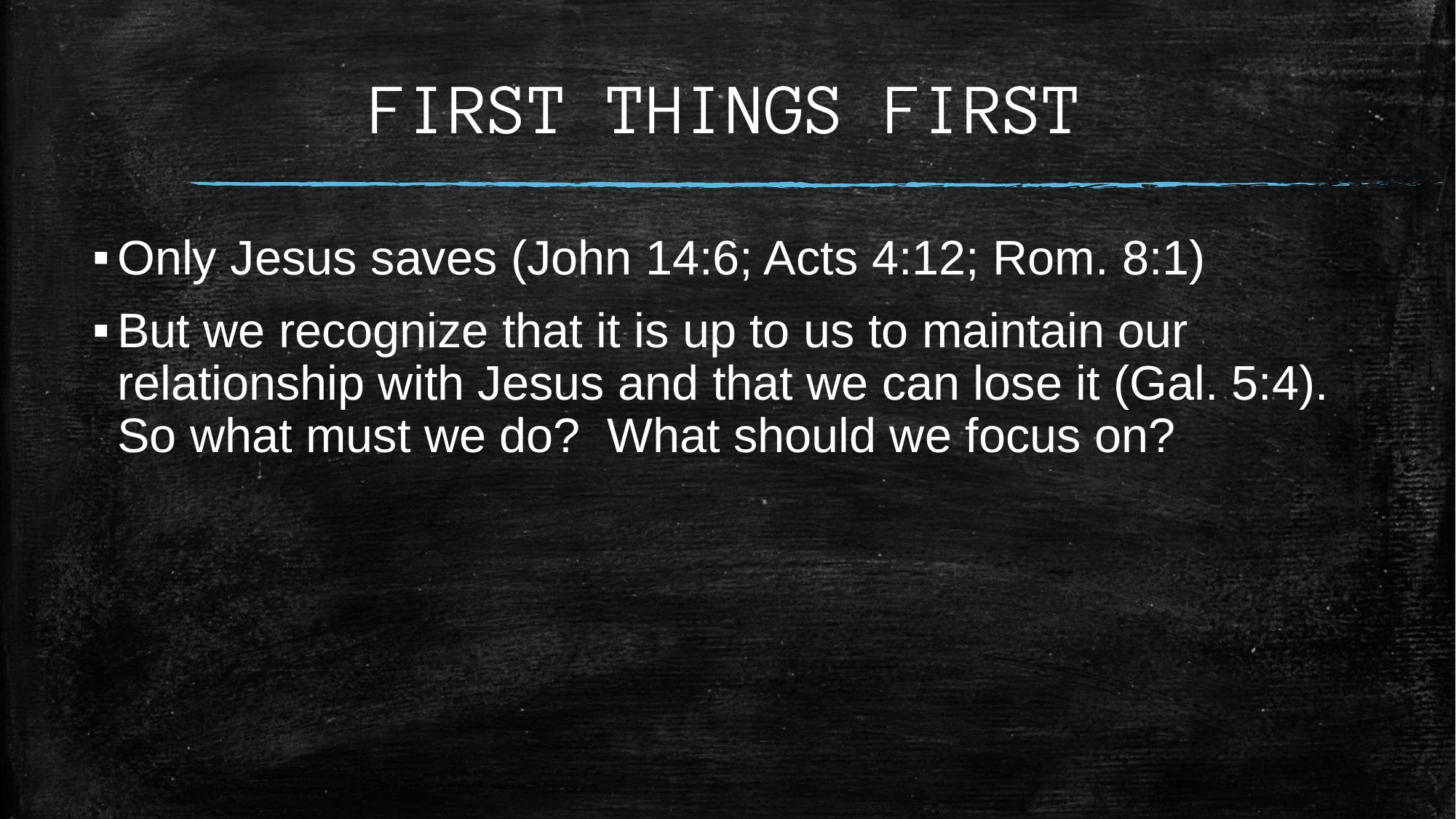

# FIRST THINGS FIRST
Only Jesus saves (John 14:6; Acts 4:12; Rom. 8:1)
But we recognize that it is up to us to maintain our relationship with Jesus and that we can lose it (Gal. 5:4).  So what must we do?  What should we focus on?